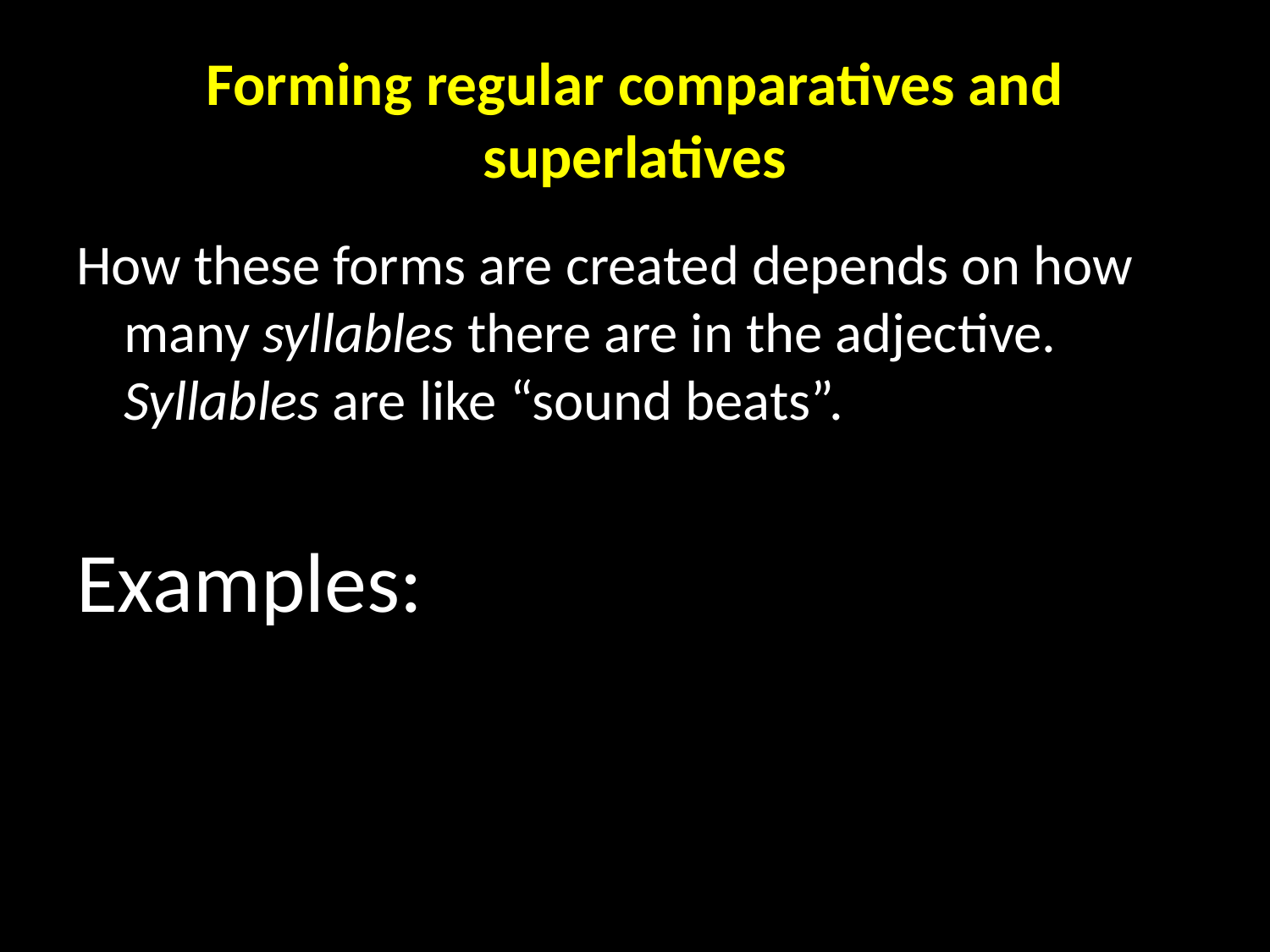

# Forming regular comparatives and superlatives
How these forms are created depends on how many syllables there are in the adjective. Syllables are like “sound beats”.

Examples: